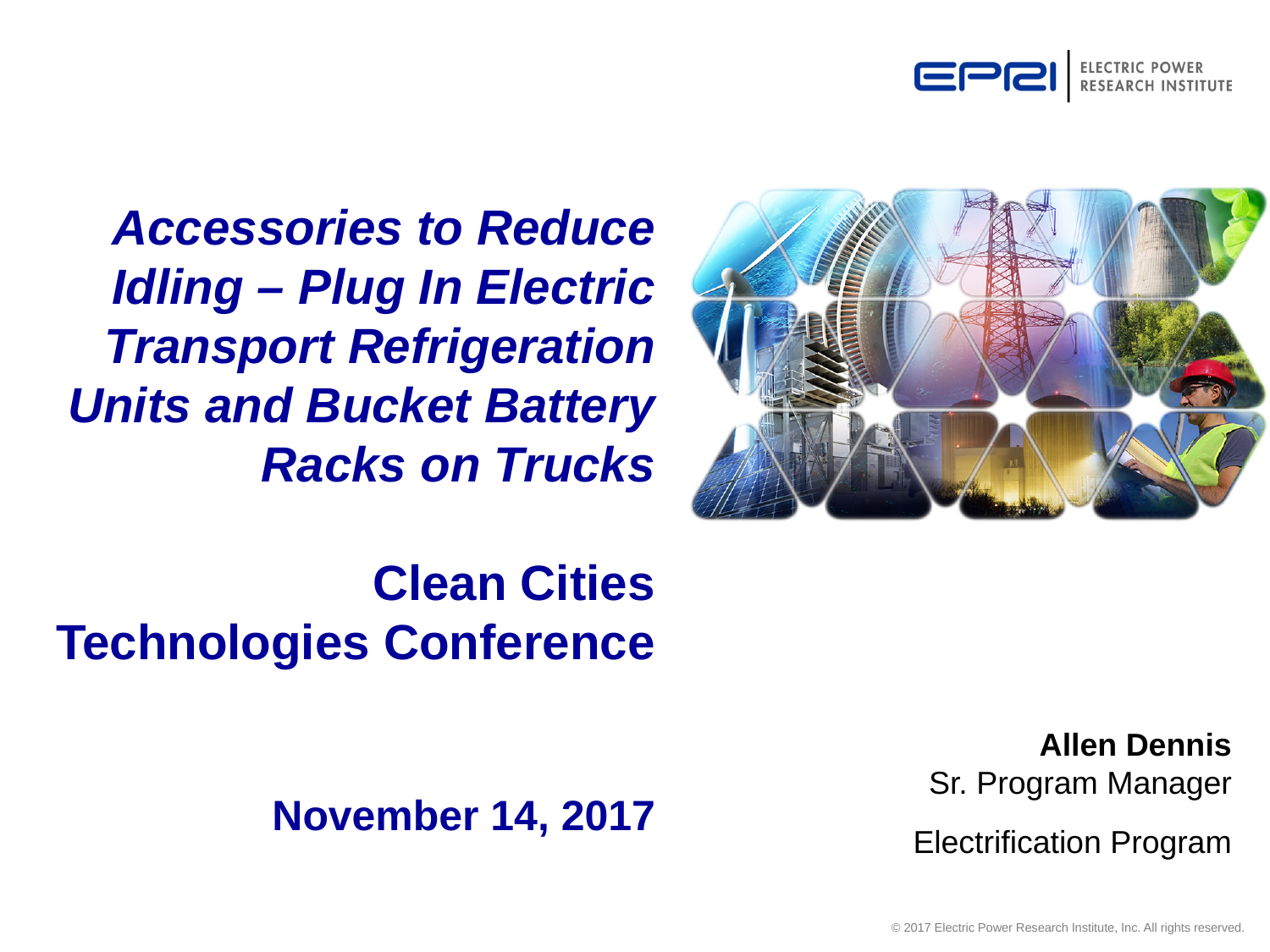

# Accessories to Reduce Idling – Plug In Electric Transport Refrigeration Units and Bucket Battery Racks on Trucks Clean Cities Technologies Conference November 14, 2017
Allen Dennis
Sr. Program Manager
Electrification Program